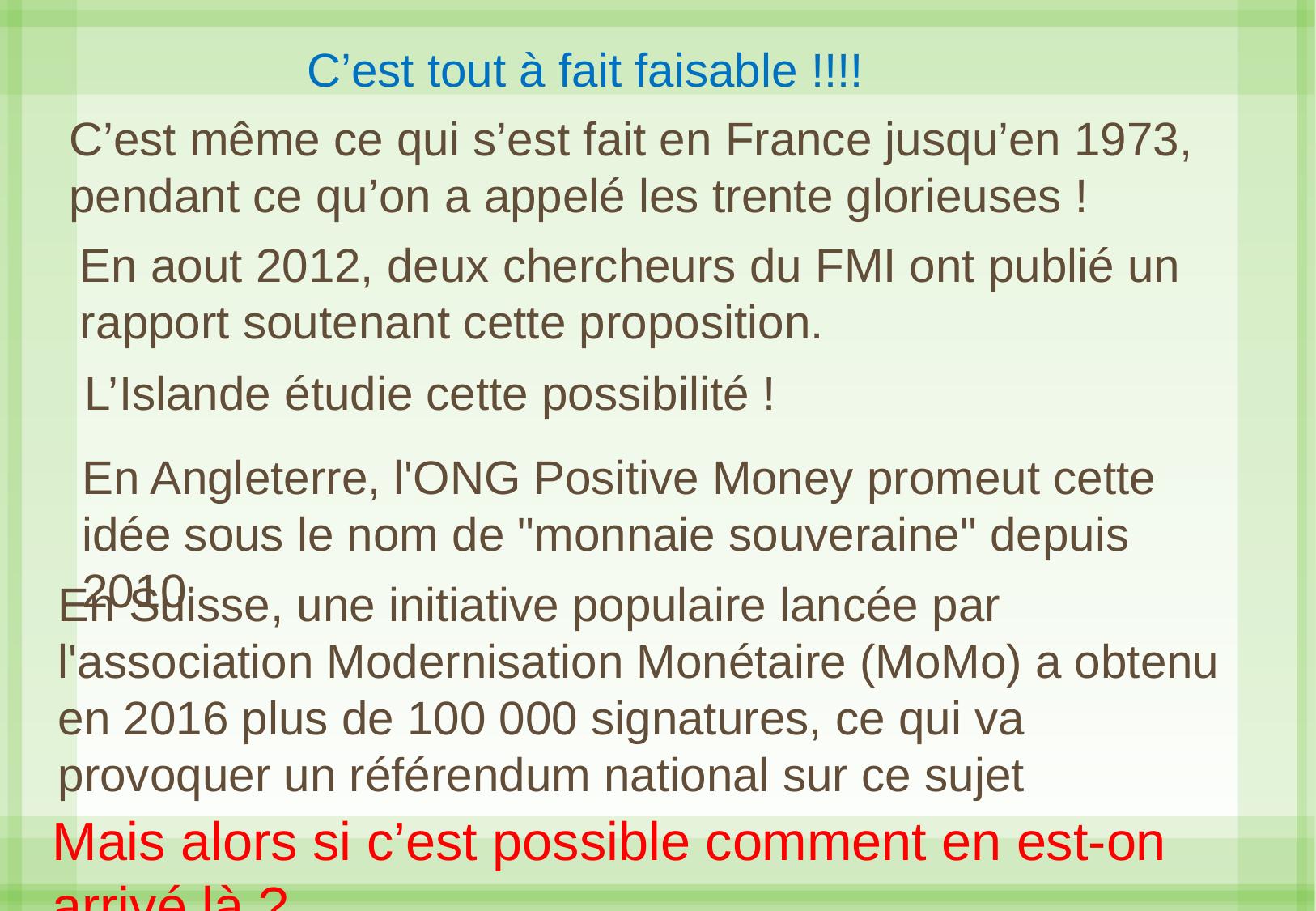

C’est tout à fait faisable !!!!
C’est même ce qui s’est fait en France jusqu’en 1973, pendant ce qu’on a appelé les trente glorieuses !
En aout 2012, deux chercheurs du FMI ont publié un rapport soutenant cette proposition.
L’Islande étudie cette possibilité !
En Angleterre, l'ONG Positive Money promeut cette idée sous le nom de "monnaie souveraine" depuis 2010.
En Suisse, une initiative populaire lancée par l'association Modernisation Monétaire (MoMo) a obtenu en 2016 plus de 100 000 signatures, ce qui va provoquer un référendum national sur ce sujet
Mais alors si c’est possible comment en est-on arrivé là ?